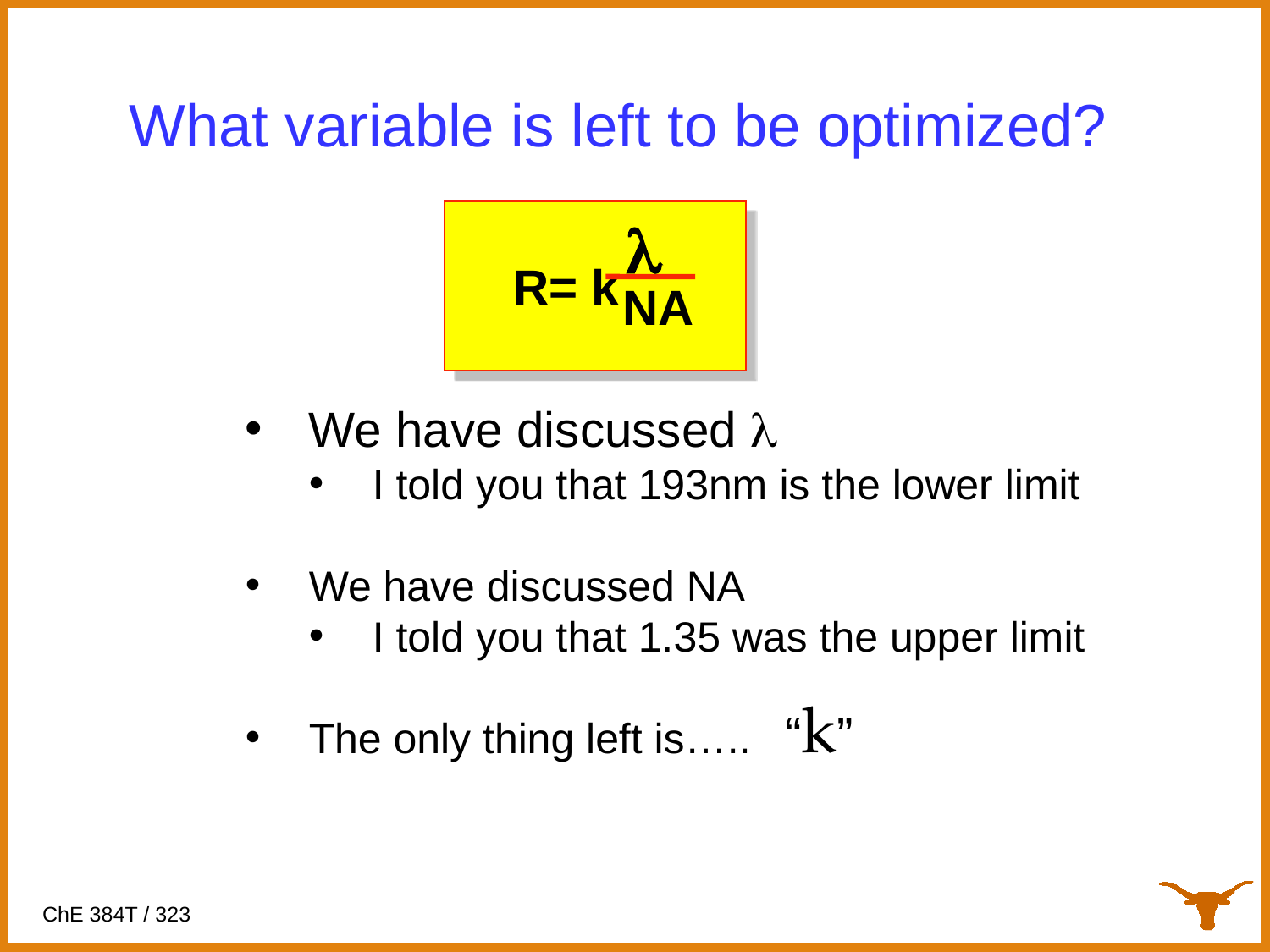

# What variable is left to be optimized?

λ
R= k
NA

We have discussed λ
I told you that 193nm is the lower limit

We have discussed NA
I told you that 1.35 was the upper limit

The only thing left is…..
“k”